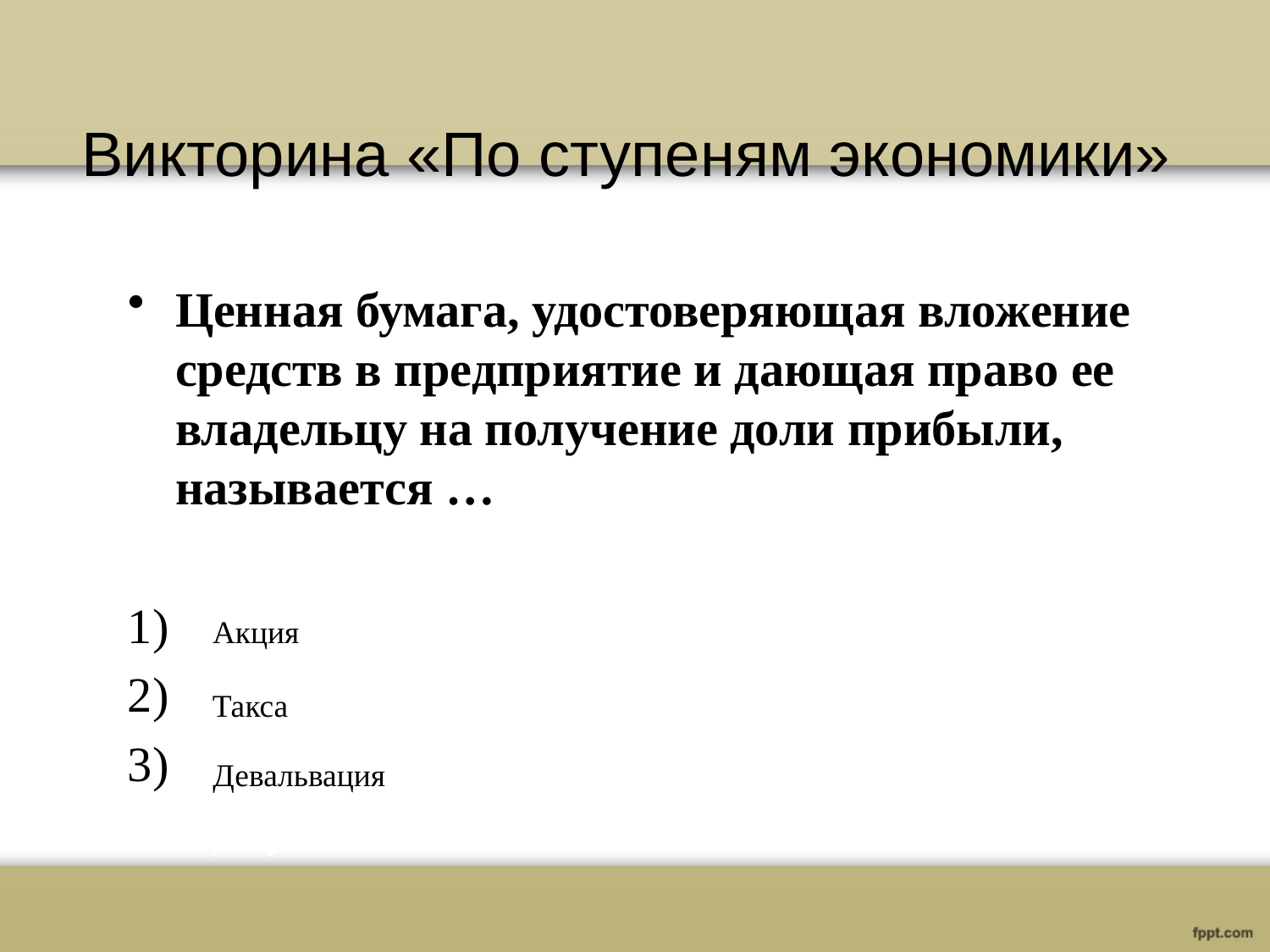

# Викторина «По ступеням экономики»
Ценная бумага, удостоверяющая вложение средств в предприятие и дающая право ее владельцу на получение доли прибыли, называется …

3)
Акция
Такса
Девальвация